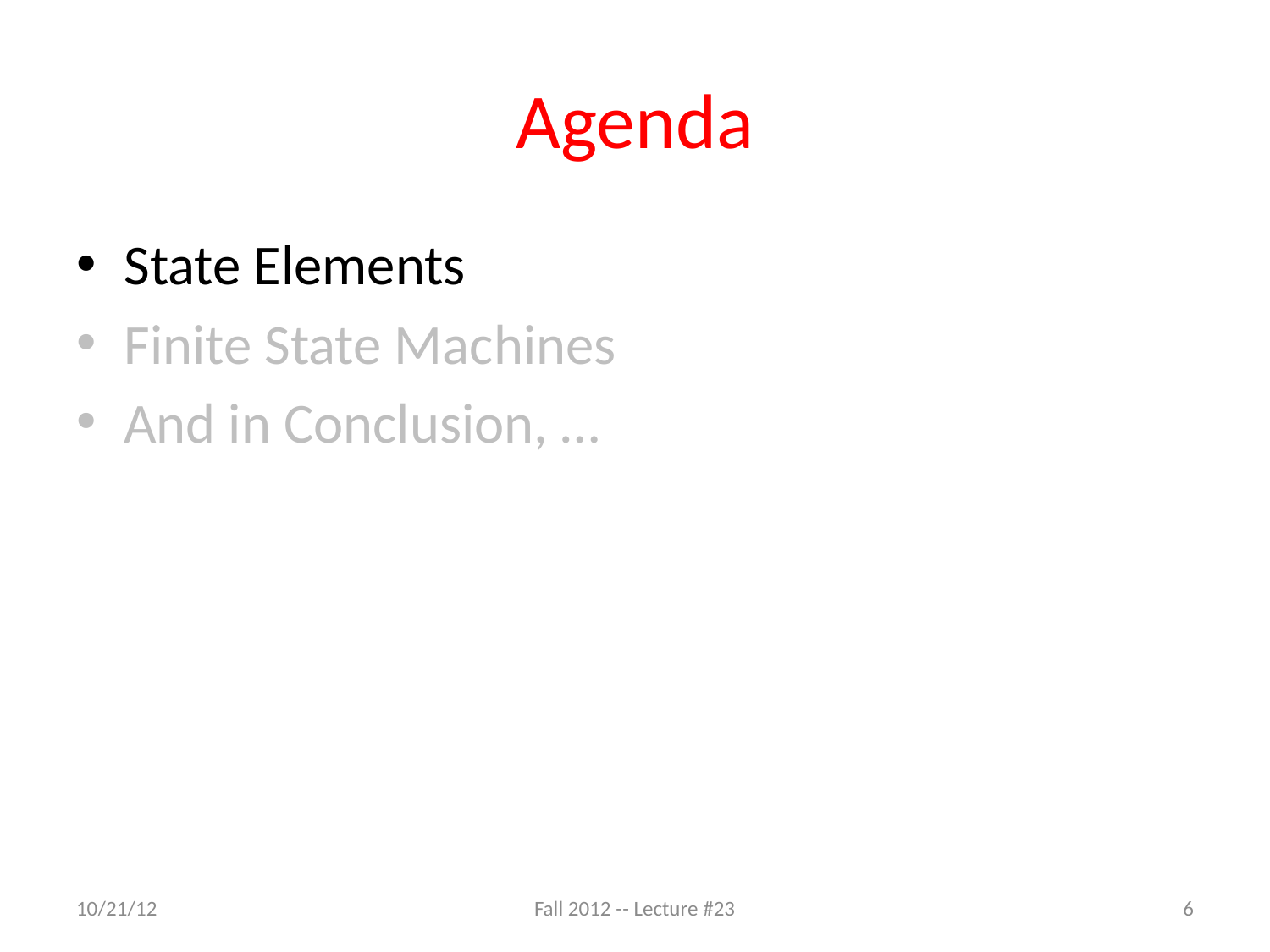

# Agenda
State Elements
Finite State Machines
And in Conclusion, …

10/21/12
Fall 2012 -- Lecture #23
6